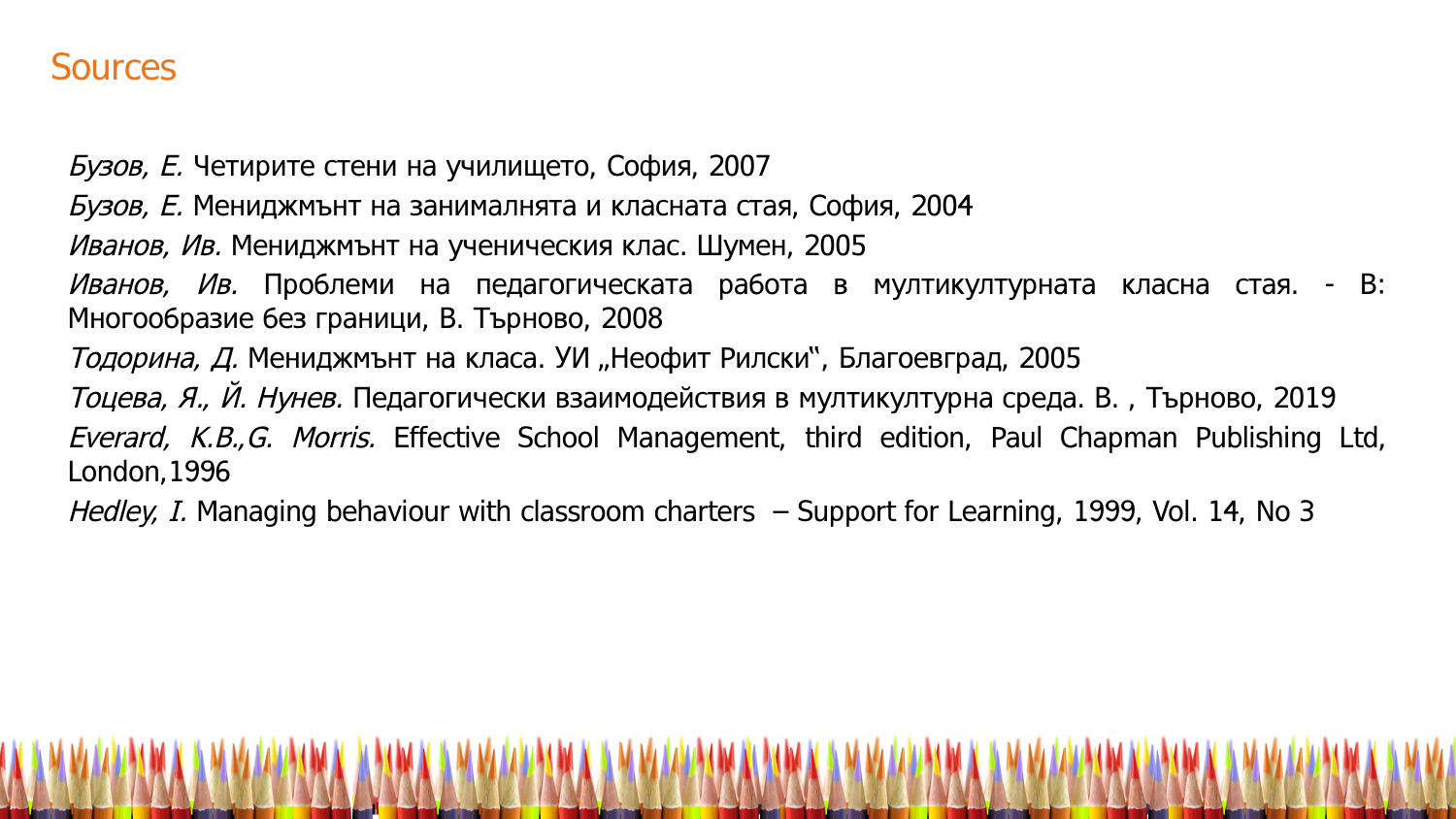

Sources
Бузов, Е. Четирите стени на училището, София, 2007
Бузов, Е. Мениджмънт на занималнята и класната стая, София, 2004
Иванов, Ив. Мениджмънт на ученическия клас. Шумен, 2005
Иванов, Ив. Проблеми на педагогическата работа в мултикултурната класна стая. - В: Многообразие без граници, В. Търново, 2008
Тодорина, Д. Мениджмънт на класа. УИ „Неофит Рилски“, Благоевград, 2005
Тоцева, Я., Й. Нунев. Педагогически взаимодействия в мултикултурна среда. В. , Търново, 2019
Everard, K.B.,G. Morris. Effective School Management, third edition, Paul Chapman Publishing Ltd, London,1996
Hedley, I. Managing behaviour with classroom charters  – Support for Learning, 1999, Vol. 14, No 3